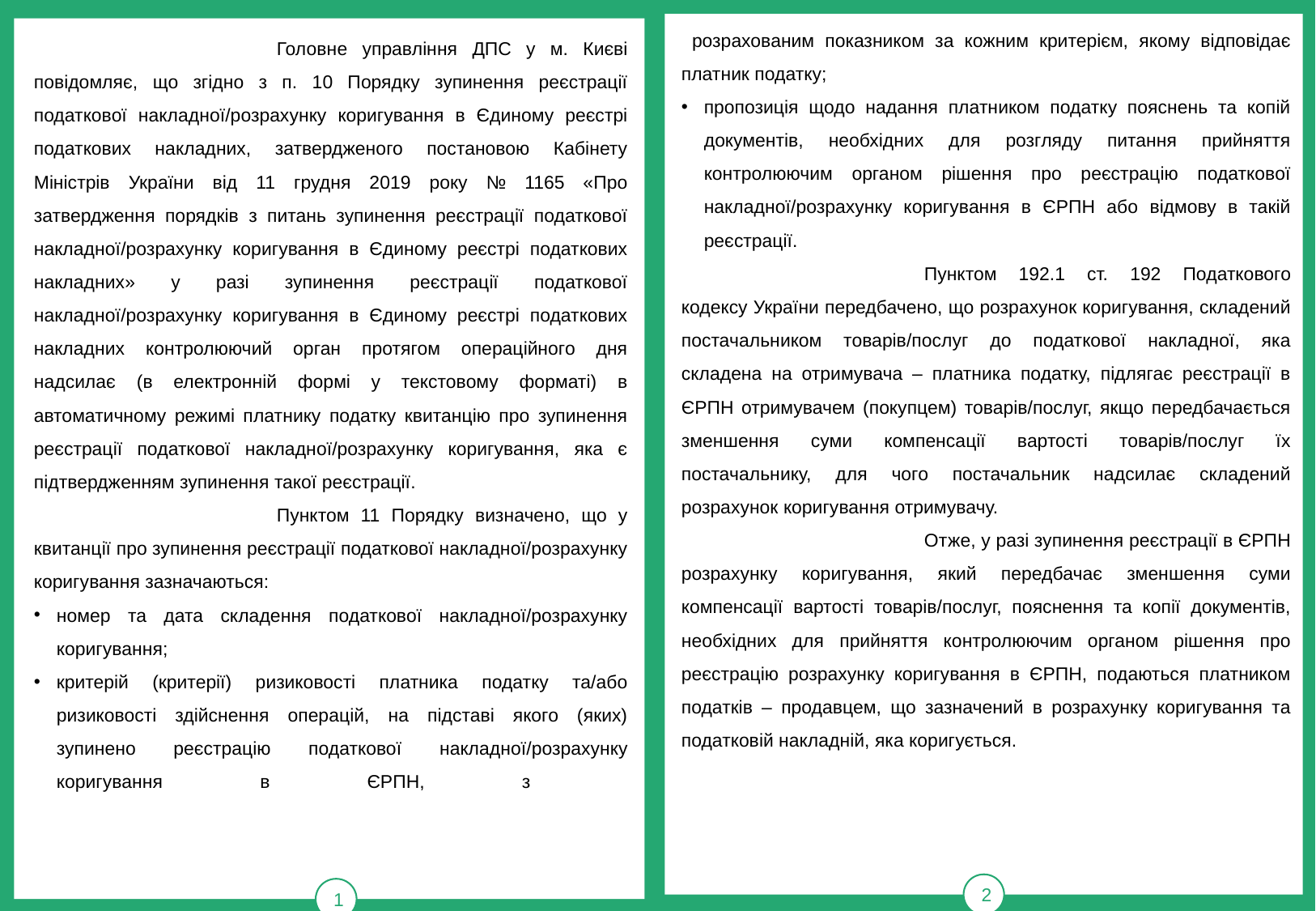

розрахованим показником за кожним критерієм, якому відповідає платник податку;
пропозиція щодо надання платником податку пояснень та копій документів, необхідних для розгляду питання прийняття контролюючим органом рішення про реєстрацію податкової накладної/розрахунку коригування в ЄРПН або відмову в такій реєстрації.
		Пунктом 192.1 ст. 192 Податкового кодексу України передбачено, що розрахунок коригування, складений постачальником товарів/послуг до податкової накладної, яка складена на отримувача – платника податку, підлягає реєстрації в ЄРПН отримувачем (покупцем) товарів/послуг, якщо передбачається зменшення суми компенсації вартості товарів/послуг їх постачальнику, для чого постачальник надсилає складений розрахунок коригування отримувачу.
		Отже, у разі зупинення реєстрації в ЄРПН розрахунку коригування, який передбачає зменшення суми компенсації вартості товарів/послуг, пояснення та копії документів, необхідних для прийняття контролюючим органом рішення про реєстрацію розрахунку коригування в ЄРПН, подаються платником податків – продавцем, що зазначений в розрахунку коригування та податковій накладній, яка коригується.
тРАВ
2

1
		Головне управління ДПС у м. Києві повідомляє, що згідно з п. 10 Порядку зупинення реєстрації податкової накладної/розрахунку коригування в Єдиному реєстрі податкових накладних, затвердженого постановою Кабінету Міністрів України від 11 грудня 2019 року № 1165 «Про затвердження порядків з питань зупинення реєстрації податкової накладної/розрахунку коригування в Єдиному реєстрі податкових накладних» у разі зупинення реєстрації податкової накладної/розрахунку коригування в Єдиному реєстрі податкових накладних контролюючий орган протягом операційного дня надсилає (в електронній формі у текстовому форматі) в автоматичному режимі платнику податку квитанцію про зупинення реєстрації податкової накладної/розрахунку коригування, яка є підтвердженням зупинення такої реєстрації.
		Пунктом 11 Порядку визначено, що у квитанції про зупинення реєстрації податкової накладної/розрахунку коригування зазначаються:
номер та дата складення податкової накладної/розрахунку коригування;
критерій (критерії) ризиковості платника податку та/або ризиковості здійснення операцій, на підставі якого (яких) зупинено реєстрацію податкової накладної/розрахунку коригування в ЄРПН, з